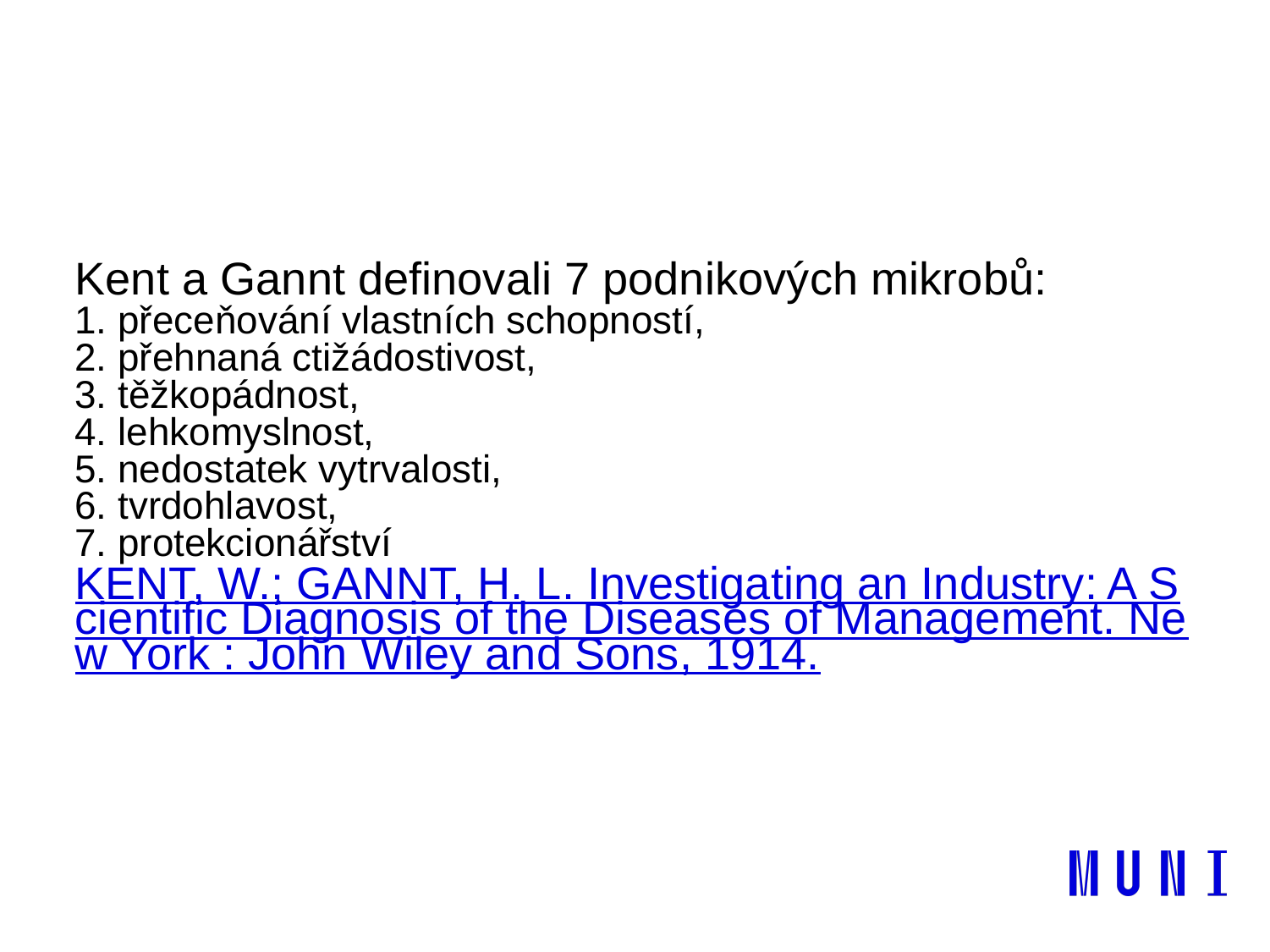

#
Kent a Gannt definovali 7 podnikových mikrobů:
1. přeceňování vlastních schopností,
2. přehnaná ctižádostivost,
3. těžkopádnost,
4. lehkomyslnost,
5. nedostatek vytrvalosti,
6. tvrdohlavost,
7. protekcionářství
KENT, W.; GANNT, H. L. Investigating an Industry: A Scientific Diagnosis of the Diseases of Management. New York : John Wiley and Sons, 1914.

10. 12. 2021